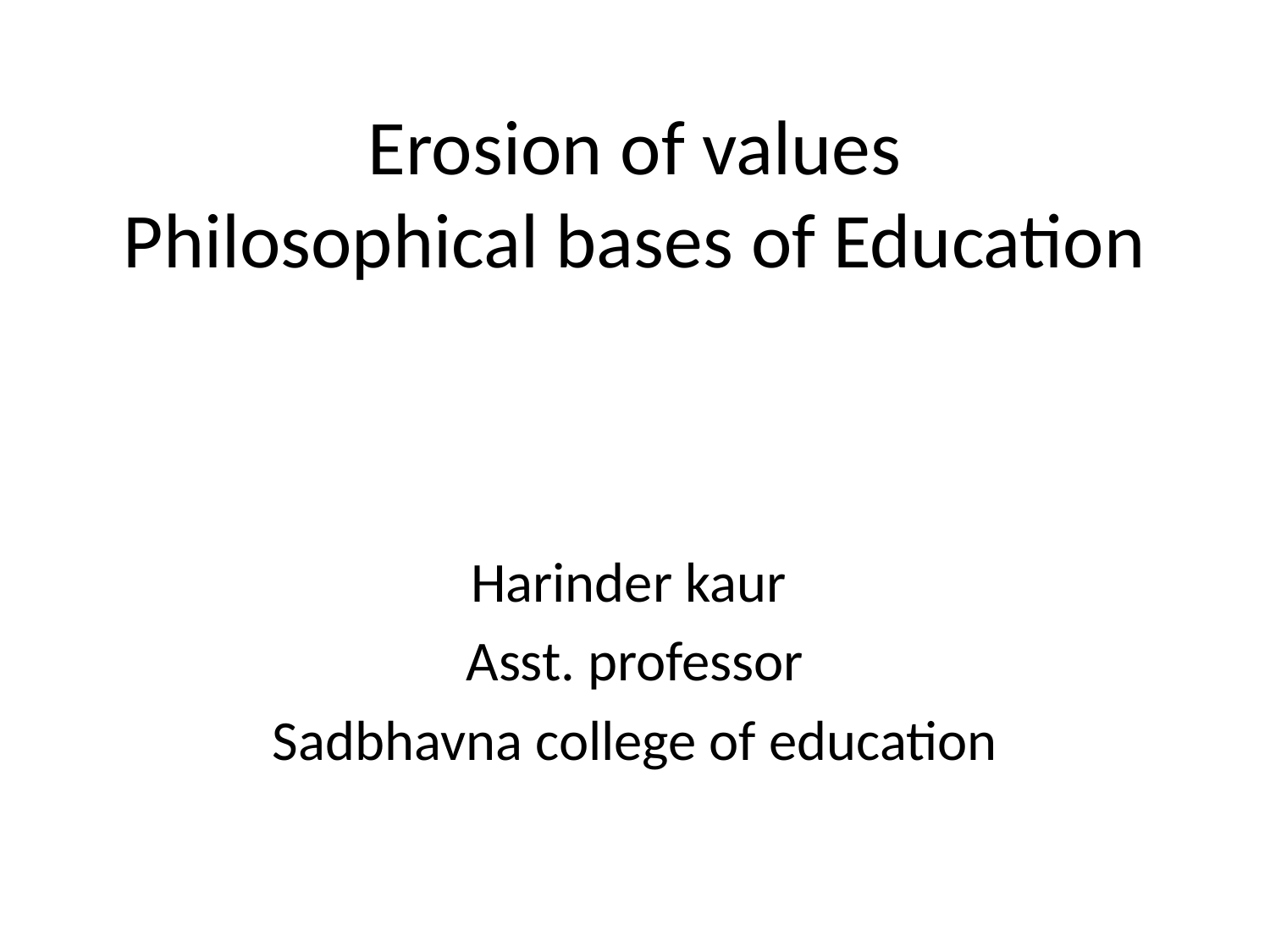

# Erosion of values Philosophical bases of Education
Harinder kaur
Asst. professor
Sadbhavna college of education